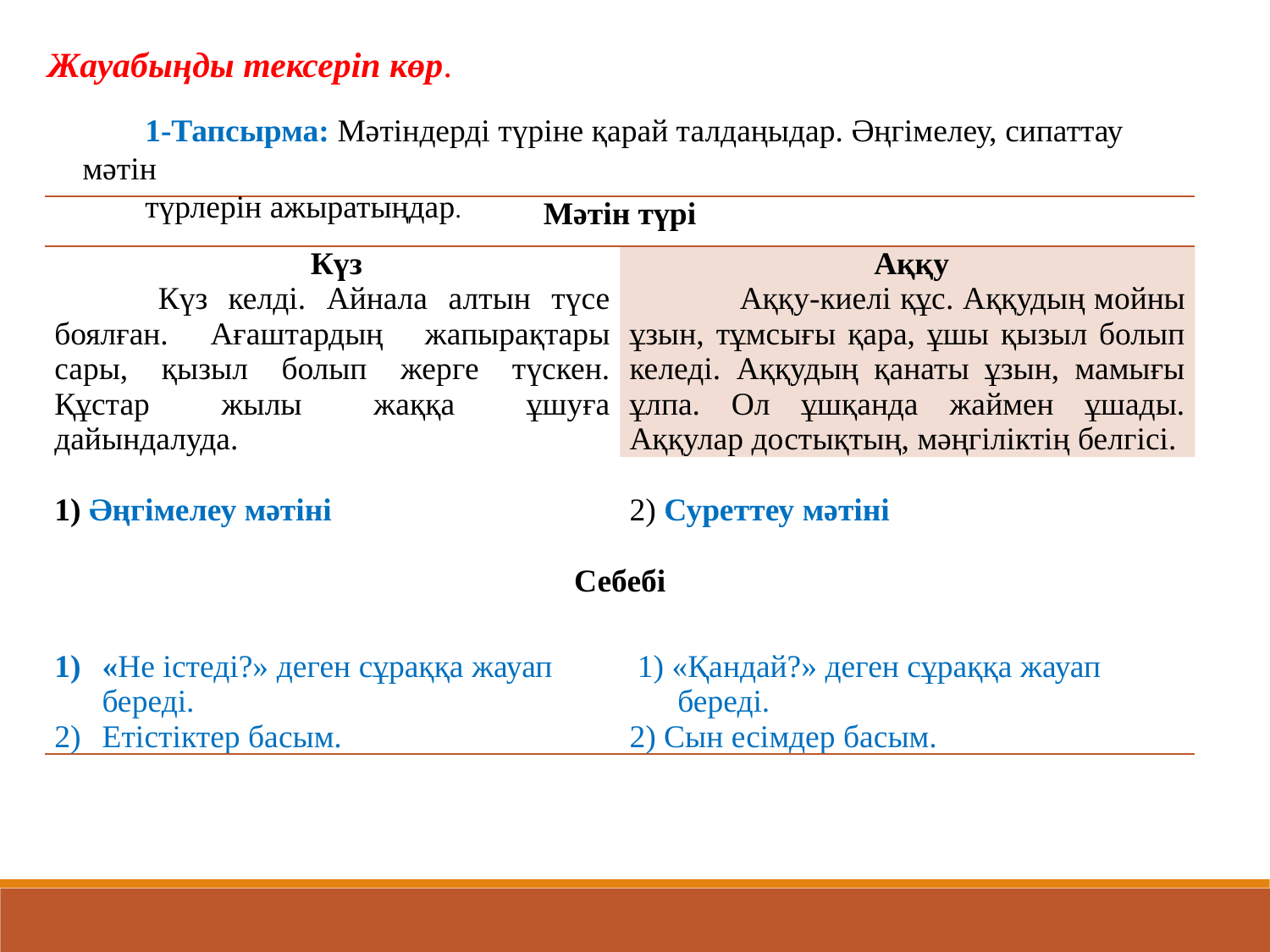

Жауабыңды тексеріп көр.
1-Тапсырма: Мәтіндерді түріне қарай талдаңыдар. Әңгімелеу, сипаттау мәтін
түрлерін ажыратыңдар.
| Мәтін түрі |  |
| --- | --- |
| Күз Күз келді. Айнала алтын түсе боялған. Ағаштардың жапырақтары сары, қызыл болып жерге түскен. Құстар жылы жаққа ұшуға дайындалуда. | Аққу Аққу-киелі құс. Аққудың мойны ұзын, тұмсығы қара, ұшы қызыл болып келеді. Аққудың қанаты ұзын, мамығы ұлпа. Ол ұшқанда жаймен ұшады. Аққулар достықтың, мәңгіліктің белгісі. |
| 1) Әңгімелеу мәтіні | 2) Суреттеу мәтіні |
| Себебі |  |
| «Не істеді?» деген сұраққа жауап береді. Етістіктер басым. | 1) «Қандай?» деген сұраққа жауап береді. 2) Сын есімдер басым. |